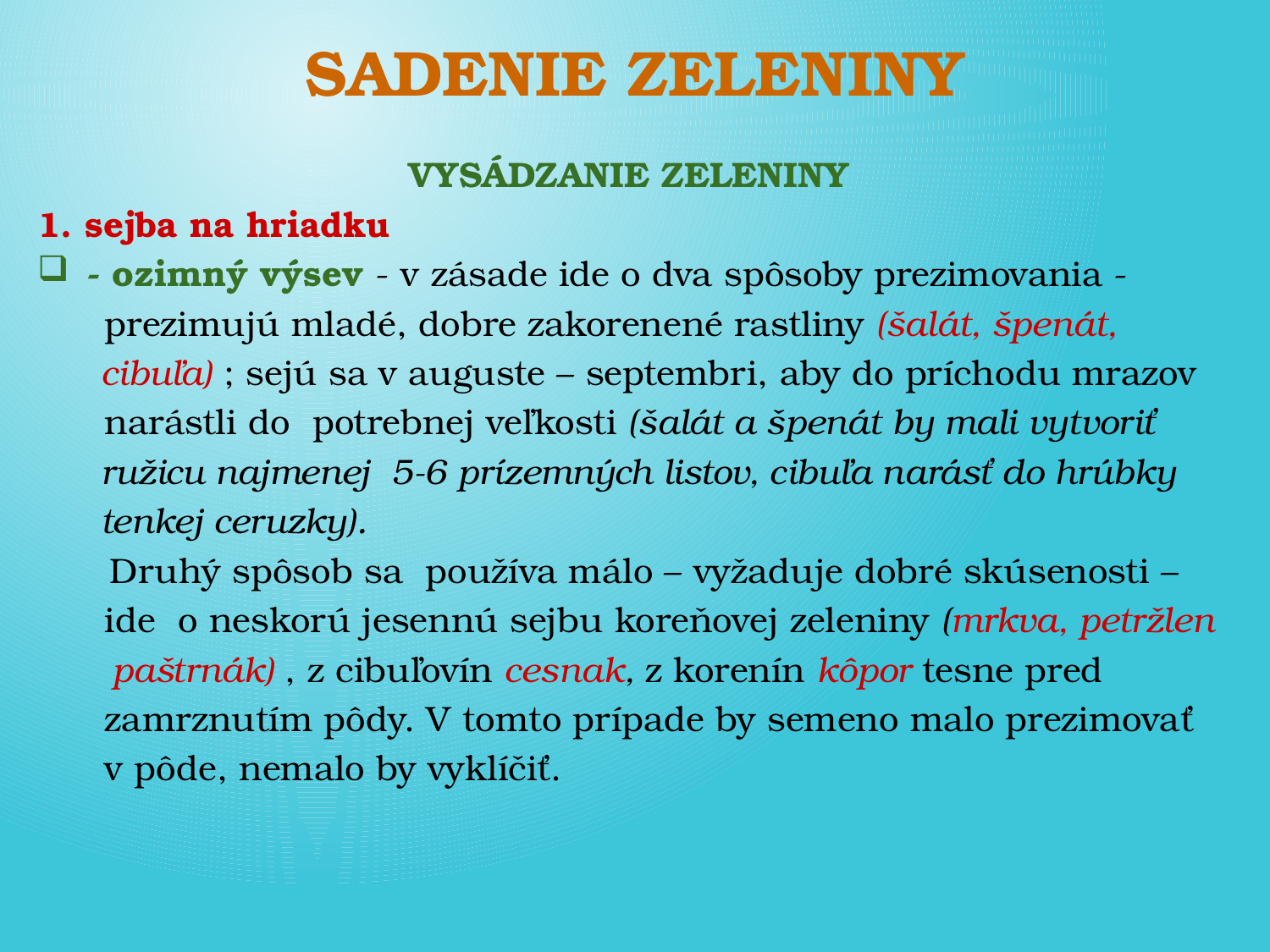

# Sadenie zeleniny
VYSÁDZANIE ZELENINY
1. sejba na hriadku
 - ozimný výsev - v zásade ide o dva spôsoby prezimovania -
      prezimujú mladé, dobre zakorenené rastliny (šalát, špenát,
      cibuľa) ; sejú sa v auguste – septembri, aby do príchodu mrazov
      narástli do  potrebnej veľkosti (šalát a špenát by mali vytvoriť
      ružicu najmenej  5-6 prízemných listov, cibuľa narásť do hrúbky
      tenkej ceruzky).
      Druhý spôsob sa  používa málo – vyžaduje dobré skúsenosti –
      ide  o neskorú jesennú sejbu koreňovej zeleniny (mrkva, petržlen
       paštrnák) , z cibuľovín cesnak, z korenín kôpor tesne pred
      zamrznutím pôdy. V tomto prípade by semeno malo prezimovať
      v pôde, nemalo by vyklíčiť.